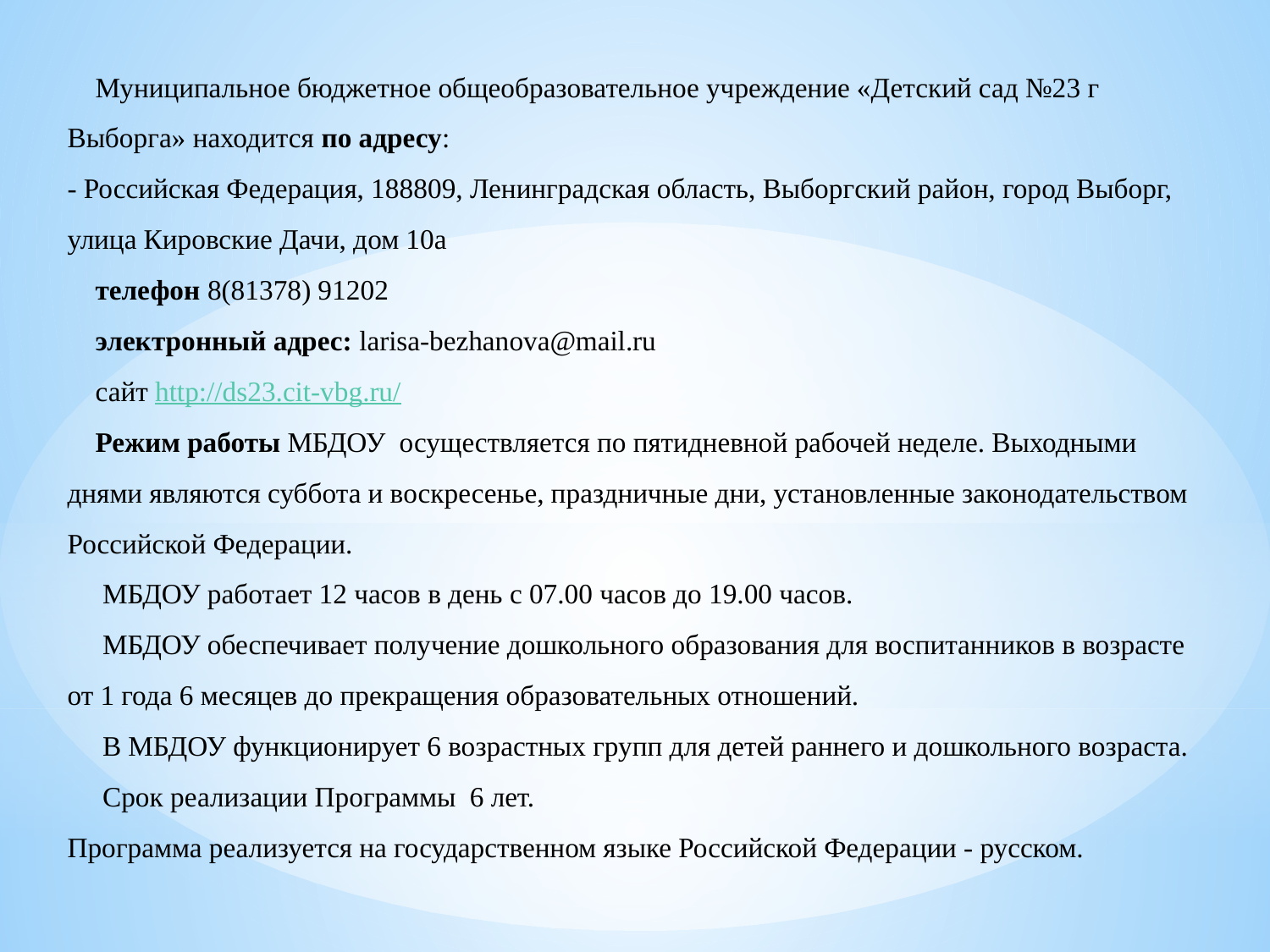

Муниципальное бюджетное общеобразовательное учреждение «Детский сад №23 г Выборга» находится по адресу:
- Российская Федерация, 188809, Ленинградская область, Выборгский район, город Выборг, улица Кировские Дачи, дом 10а
    телефон 8(81378) 91202
    электронный адрес: larisa-bezhanova@mail.ru
    сайт http://ds23.cit-vbg.ru/
    Режим работы МБДОУ  осуществляется по пятидневной рабочей неделе. Выходными днями являются суббота и воскресенье, праздничные дни, установленные законодательством Российской Федерации.
     МБДОУ работает 12 часов в день с 07.00 часов до 19.00 часов.
     МБДОУ обеспечивает получение дошкольного образования для воспитанников в возрасте от 1 года 6 месяцев до прекращения образовательных отношений.
     В МБДОУ функционирует 6 возрастных групп для детей раннего и дошкольного возраста.
     Срок реализации Программы  6 лет.
Программа реализуется на государственном языке Российской Федерации - русском.